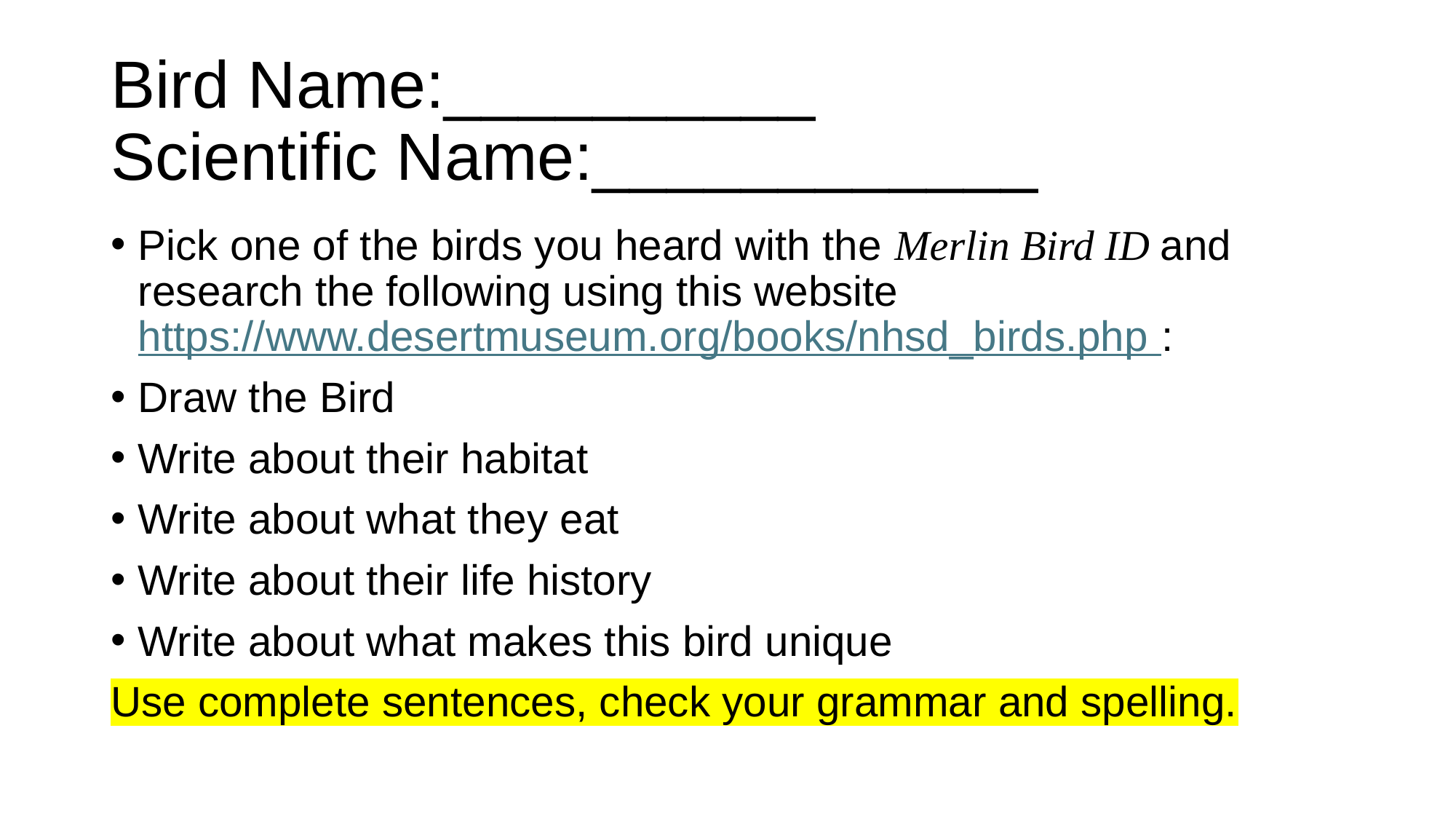

# Bird Name:__________ Scientific Name:____________
Pick one of the birds you heard with the Merlin Bird ID and research the following using this website https://www.desertmuseum.org/books/nhsd_birds.php :
Draw the Bird
Write about their habitat
Write about what they eat
Write about their life history
Write about what makes this bird unique
Use complete sentences, check your grammar and spelling.